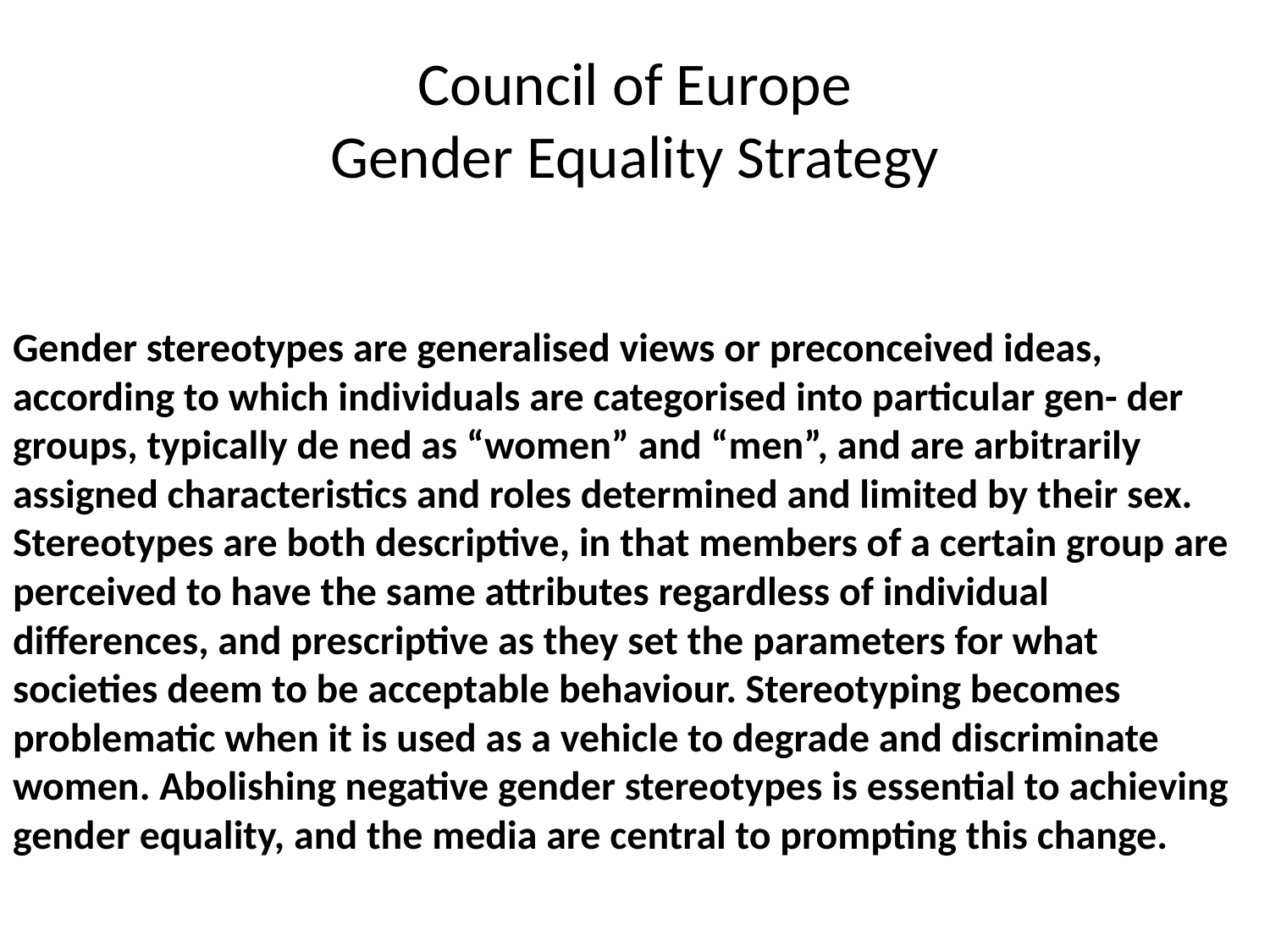

# Council of Europe Gender Equality Strategy

Gender stereotypes are generalised views or preconceived ideas, according to which individuals are categorised into particular gen- der groups, typically de ned as “women” and “men”, and are arbitrarily assigned characteristics and roles determined and limited by their sex. Stereotypes are both descriptive, in that members of a certain group are perceived to have the same attributes regardless of individual differences, and prescriptive as they set the parameters for what societies deem to be acceptable behaviour. Stereotyping becomes problematic when it is used as a vehicle to degrade and discriminate women. Abolishing negative gender stereotypes is essential to achieving gender equality, and the media are central to prompting this change.